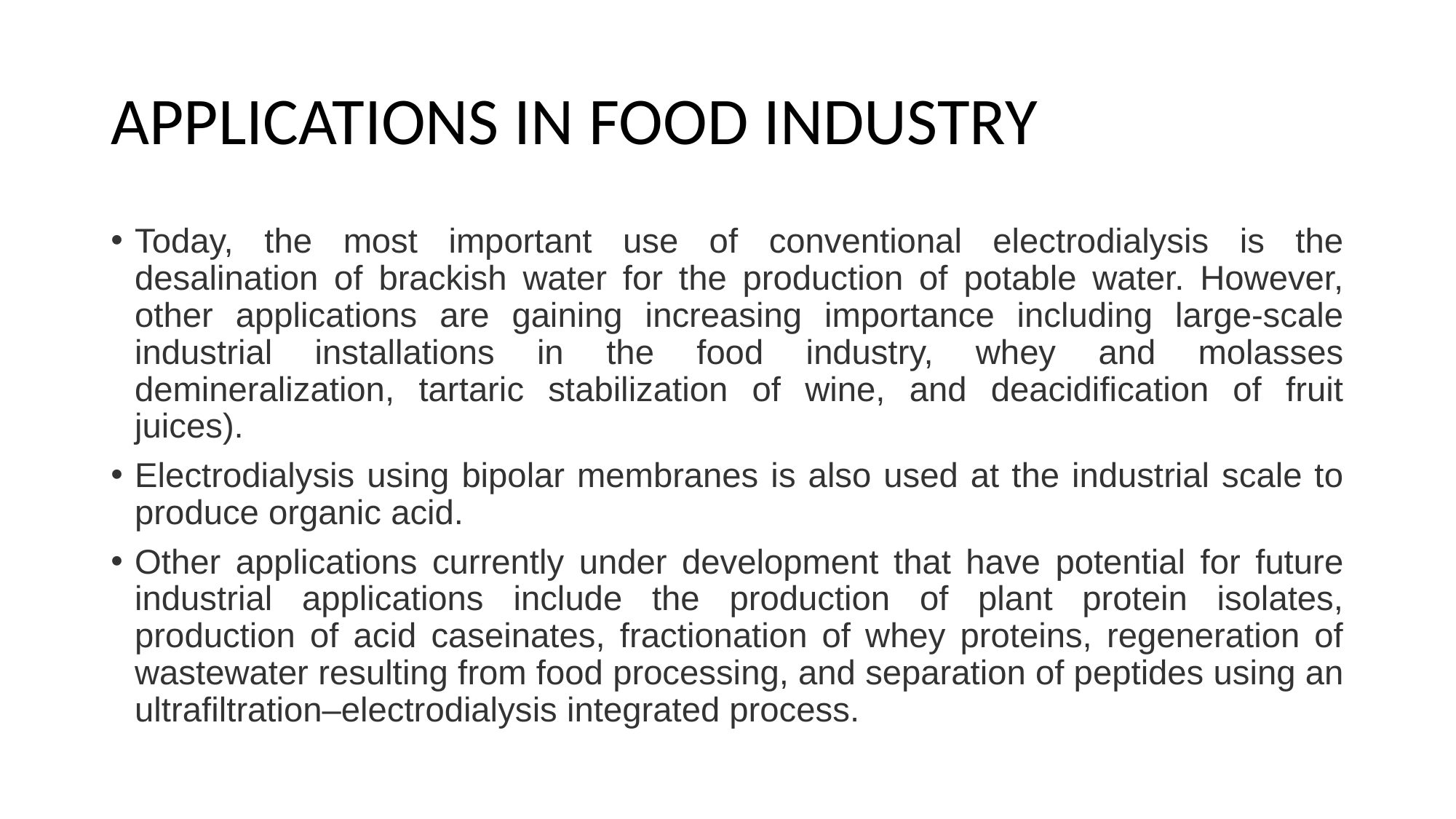

# APPLICATIONS IN FOOD INDUSTRY
Today, the most important use of conventional electrodialysis is the desalination of brackish water for the production of potable water. However, other applications are gaining increasing importance including large-scale industrial installations in the food industry, whey and molasses demineralization, tartaric stabilization of wine, and deacidification of fruit juices).
Electrodialysis using bipolar membranes is also used at the industrial scale to produce organic acid.
Other applications currently under development that have potential for future industrial applications include the production of plant protein isolates, production of acid caseinates, fractionation of whey proteins, regeneration of wastewater resulting from food processing, and separation of peptides using an ultrafiltration–electrodialysis integrated process.